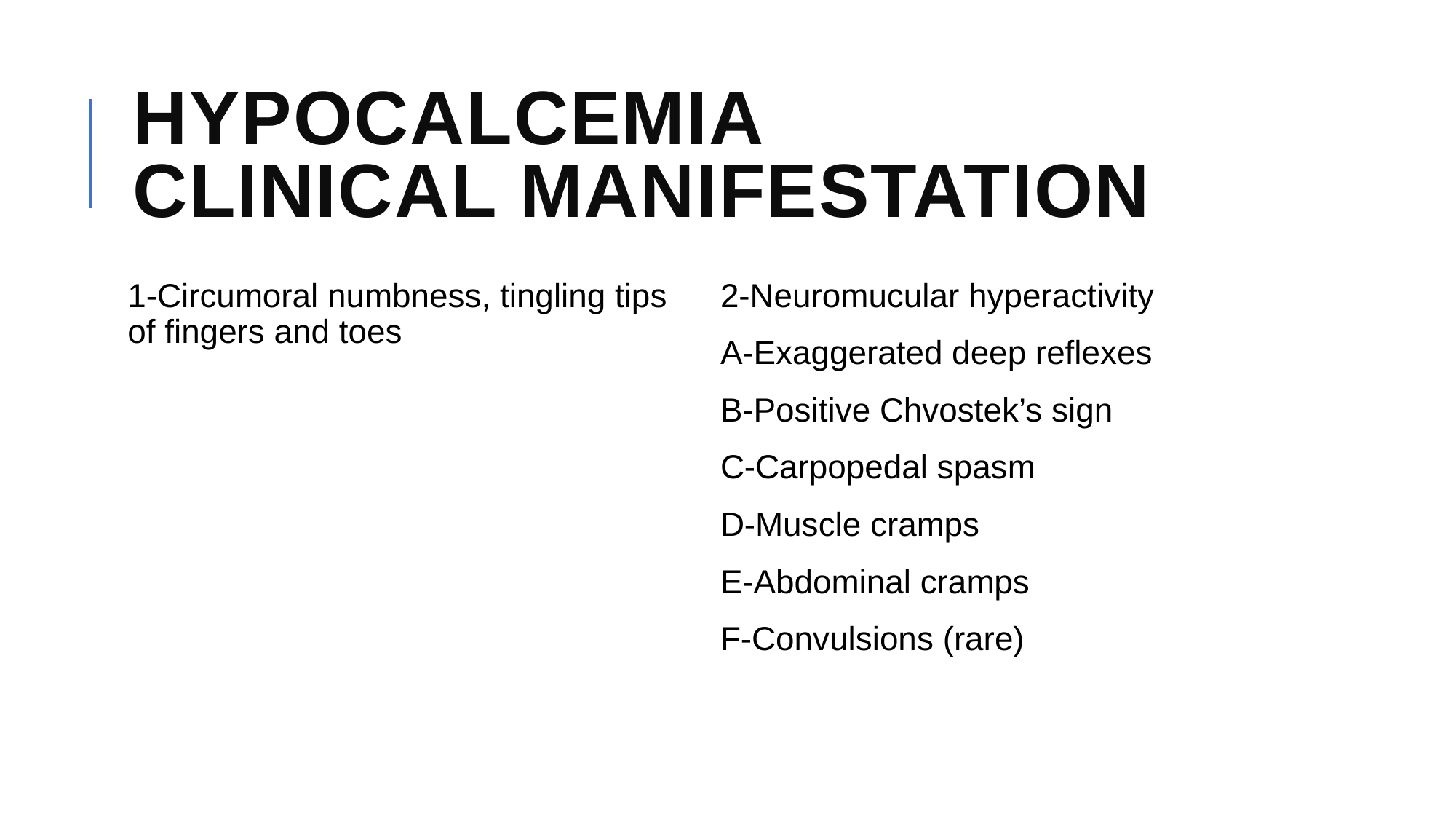

# Hypocalcemia Clinical Manifestation
1-Circumoral numbness, tingling tips of fingers and toes

2-Neuromucular hyperactivity
A-Exaggerated deep reflexes
B-Positive Chvostek’s sign
C-Carpopedal spasm
D-Muscle cramps
E-Abdominal cramps
F-Convulsions (rare)